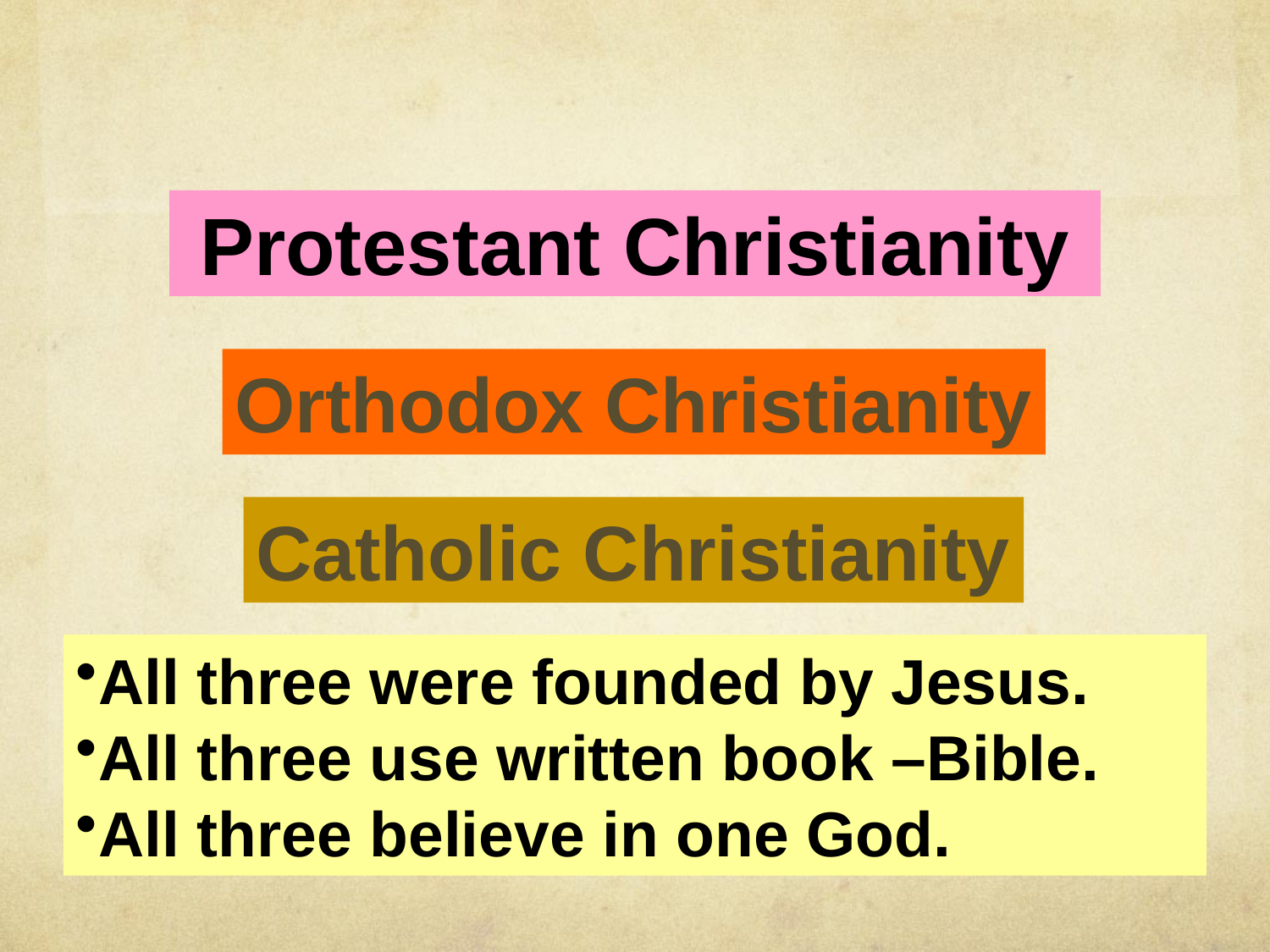

Protestant Christianity
Orthodox Christianity
Catholic Christianity
All three were founded by Jesus.
All three use written book –Bible.
All three believe in one God.